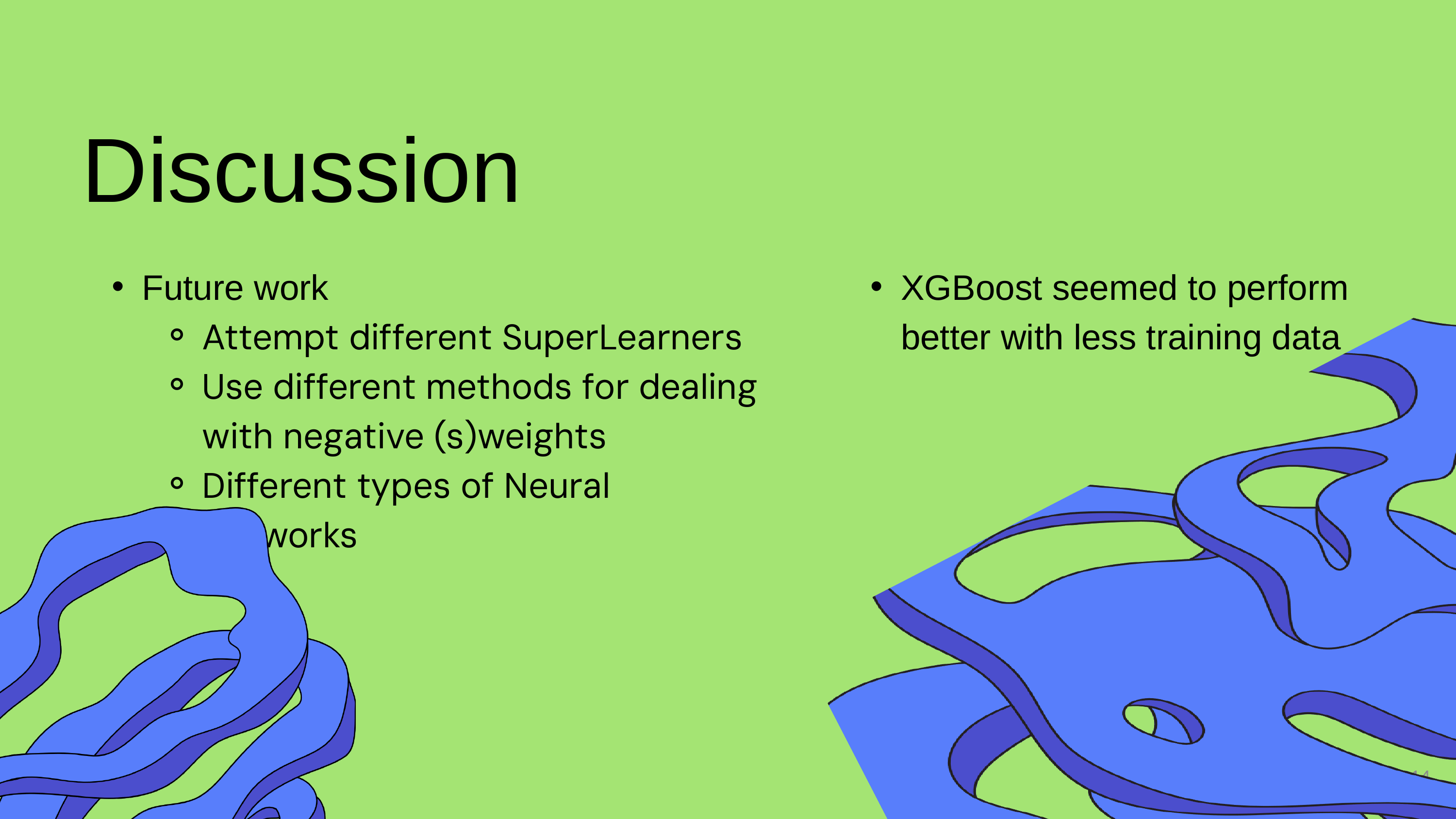

Discussion
Future work
Attempt different SuperLearners
Use different methods for dealing with negative (s)weights
Different types of Neural Networks
XGBoost seemed to perform better with less training data

14